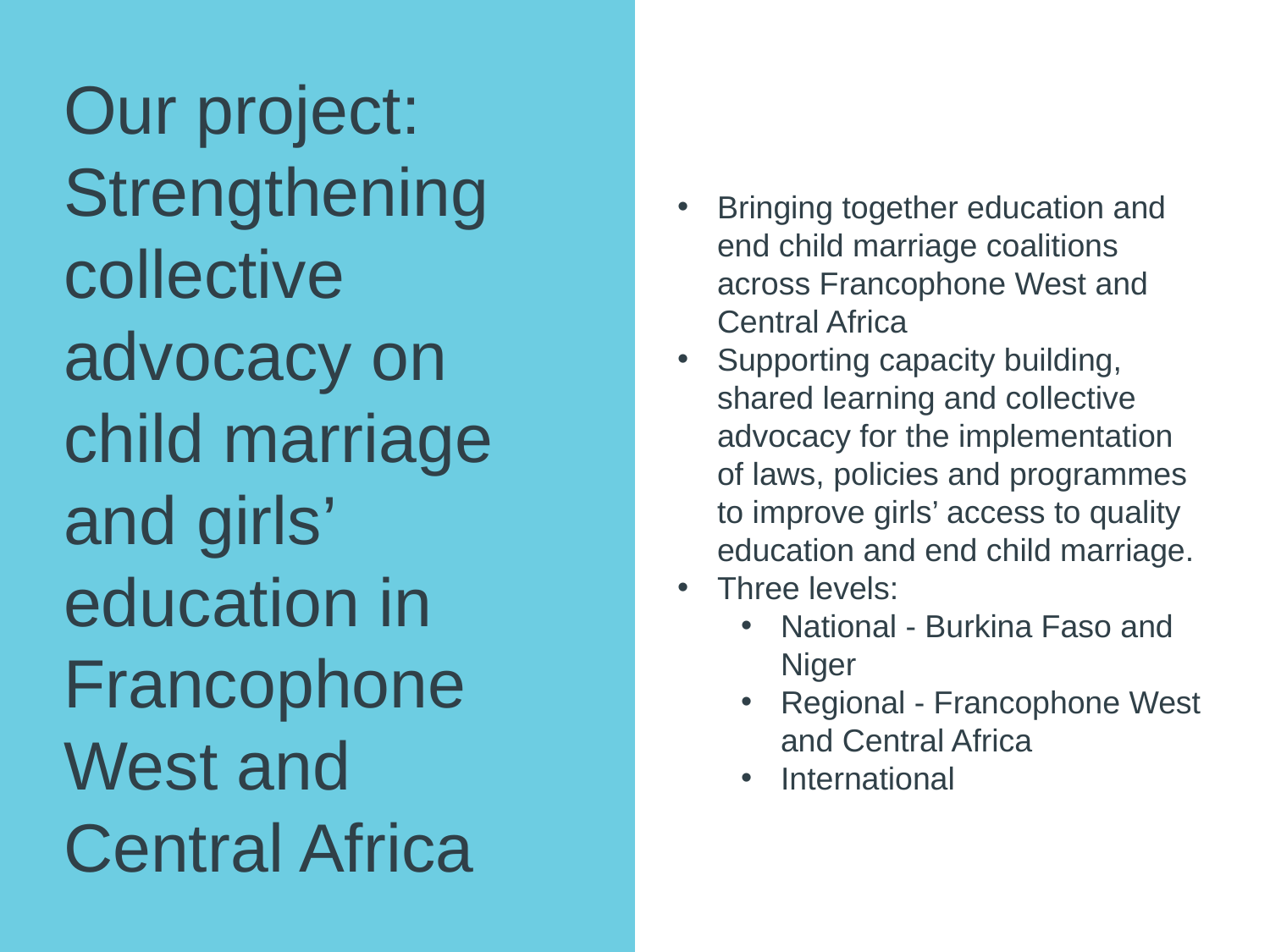

# Our project: Strengthening collective advocacy on child marriage and girls’ education in Francophone West and Central Africa
Bringing together education and end child marriage coalitions across Francophone West and Central Africa
Supporting capacity building, shared learning and collective advocacy for the implementation of laws, policies and programmes to improve girls’ access to quality education and end child marriage.
Three levels:
National - Burkina Faso and Niger
Regional - Francophone West and Central Africa
International